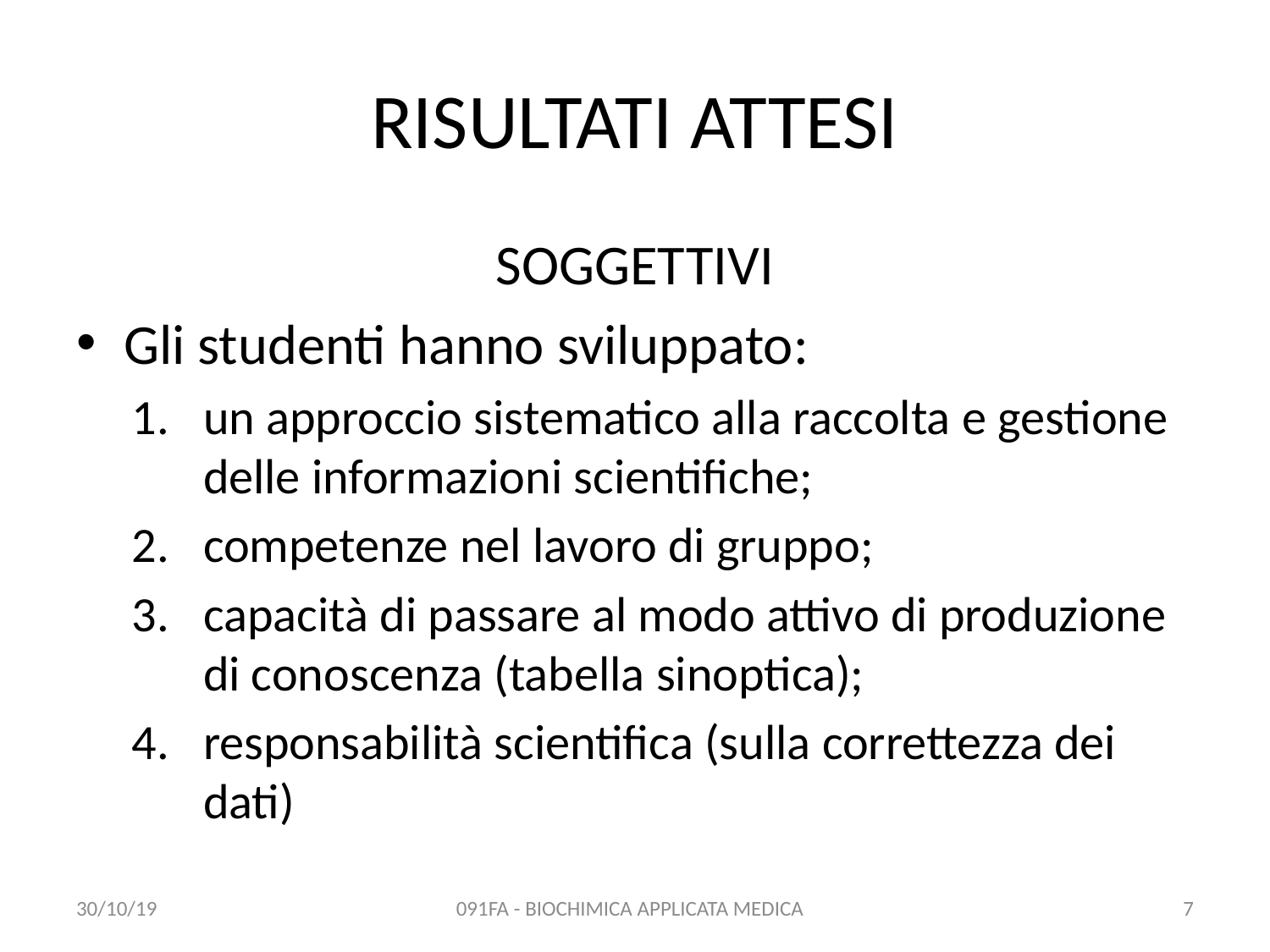

# RISULTATI ATTESI
SOGGETTIVI
Gli studenti hanno sviluppato:
un approccio sistematico alla raccolta e gestione delle informazioni scientifiche;
competenze nel lavoro di gruppo;
capacità di passare al modo attivo di produzione di conoscenza (tabella sinoptica);
responsabilità scientifica (sulla correttezza dei dati)

30/10/19
091FA - BIOCHIMICA APPLICATA MEDICA
7